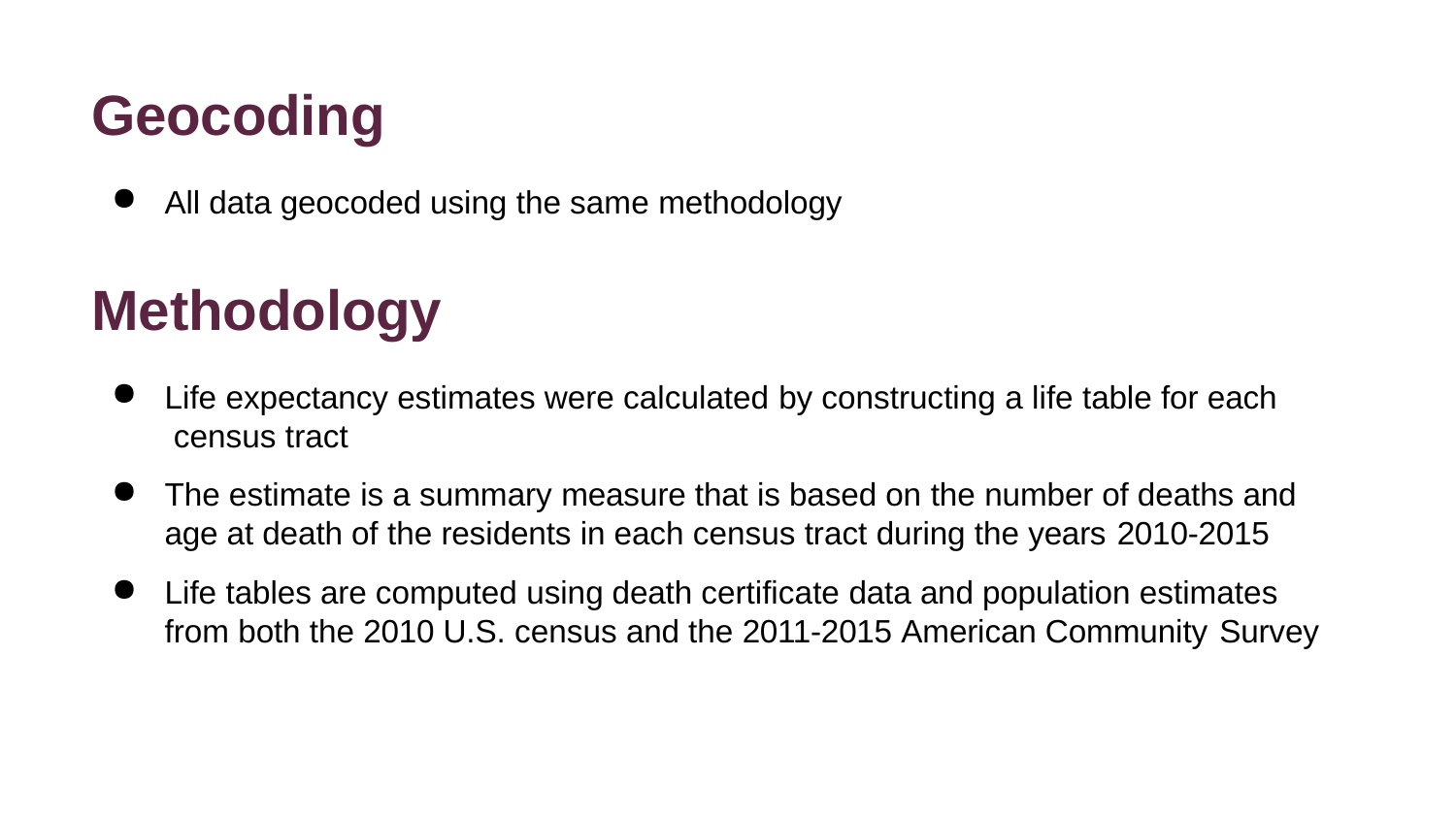

# Geocoding
All data geocoded using the same methodology
Methodology
Life expectancy estimates were calculated by constructing a life table for each  census tract
The estimate is a summary measure that is based on the number of deaths and  age at death of the residents in each census tract during the years 2010-2015
Life tables are computed using death certificate data and population estimates  from both the 2010 U.S. census and the 2011-2015 American Community Survey